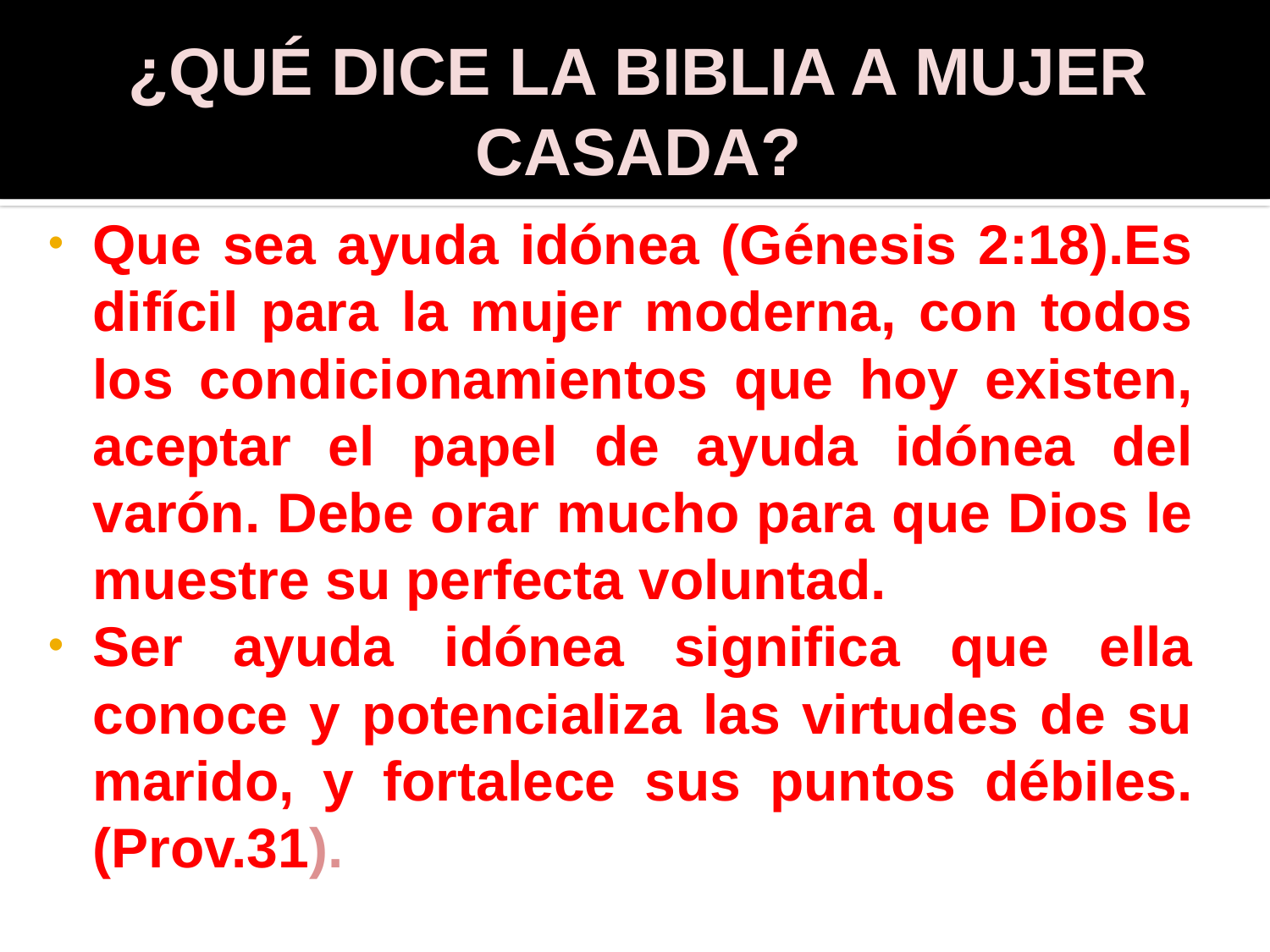

# ¿QUÉ DICE LA BIBLIA A MUJER CASADA?
Que sea ayuda idónea (Génesis 2:18).Es difícil para la mujer moderna, con todos los condicionamientos que hoy existen, aceptar el papel de ayuda idónea del varón. Debe orar mucho para que Dios le muestre su perfecta voluntad.
Ser ayuda idónea significa que ella conoce y potencializa las virtudes de su marido, y fortalece sus puntos débiles. (Prov.31).